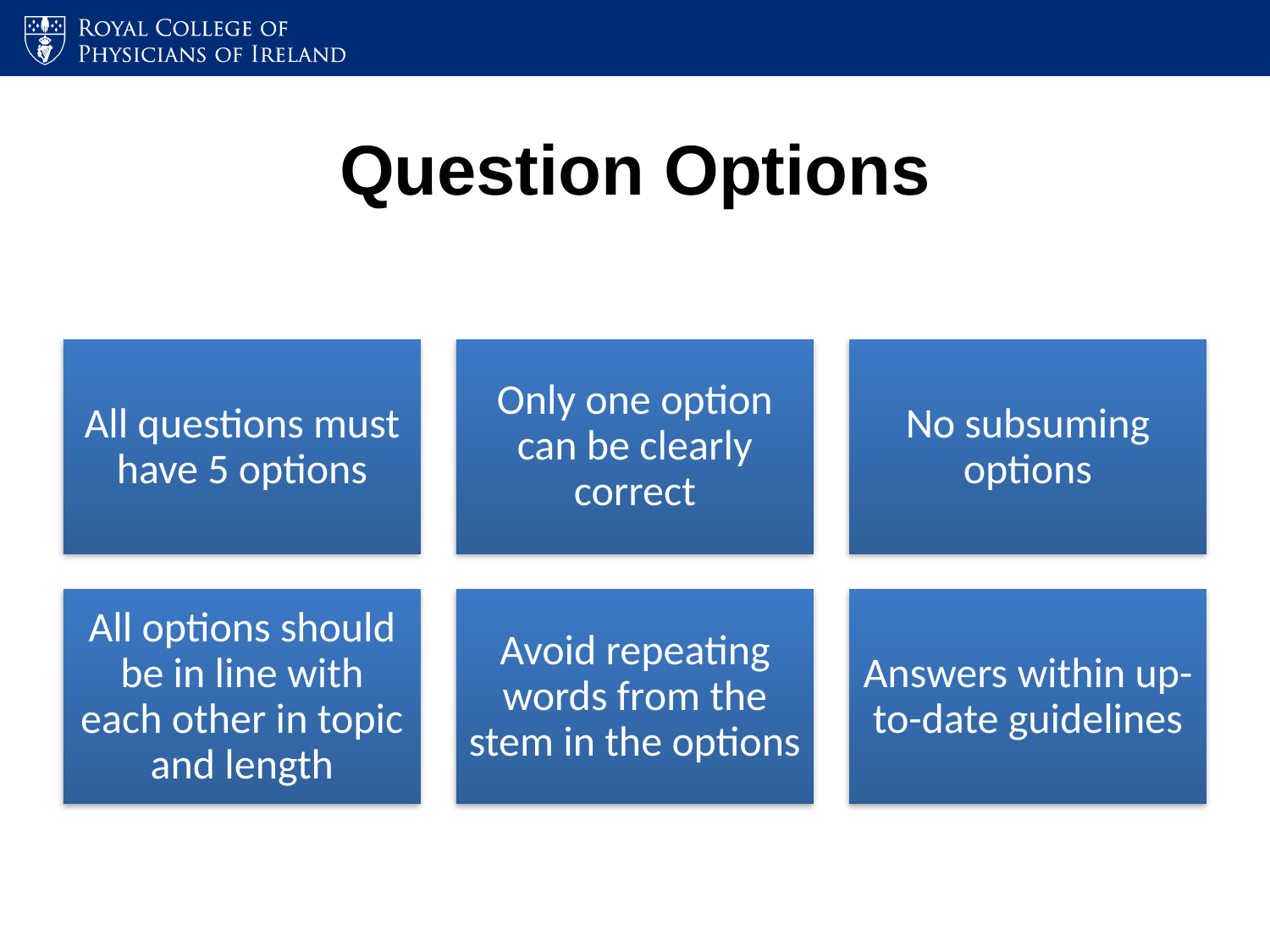

# Question Options
All questions must have 5 options
Only one option can be clearly correct
No subsuming options
All options should be in line with each other in topic and length
Avoid repeating words from the stem in the options
Answers within up-to-date guidelines